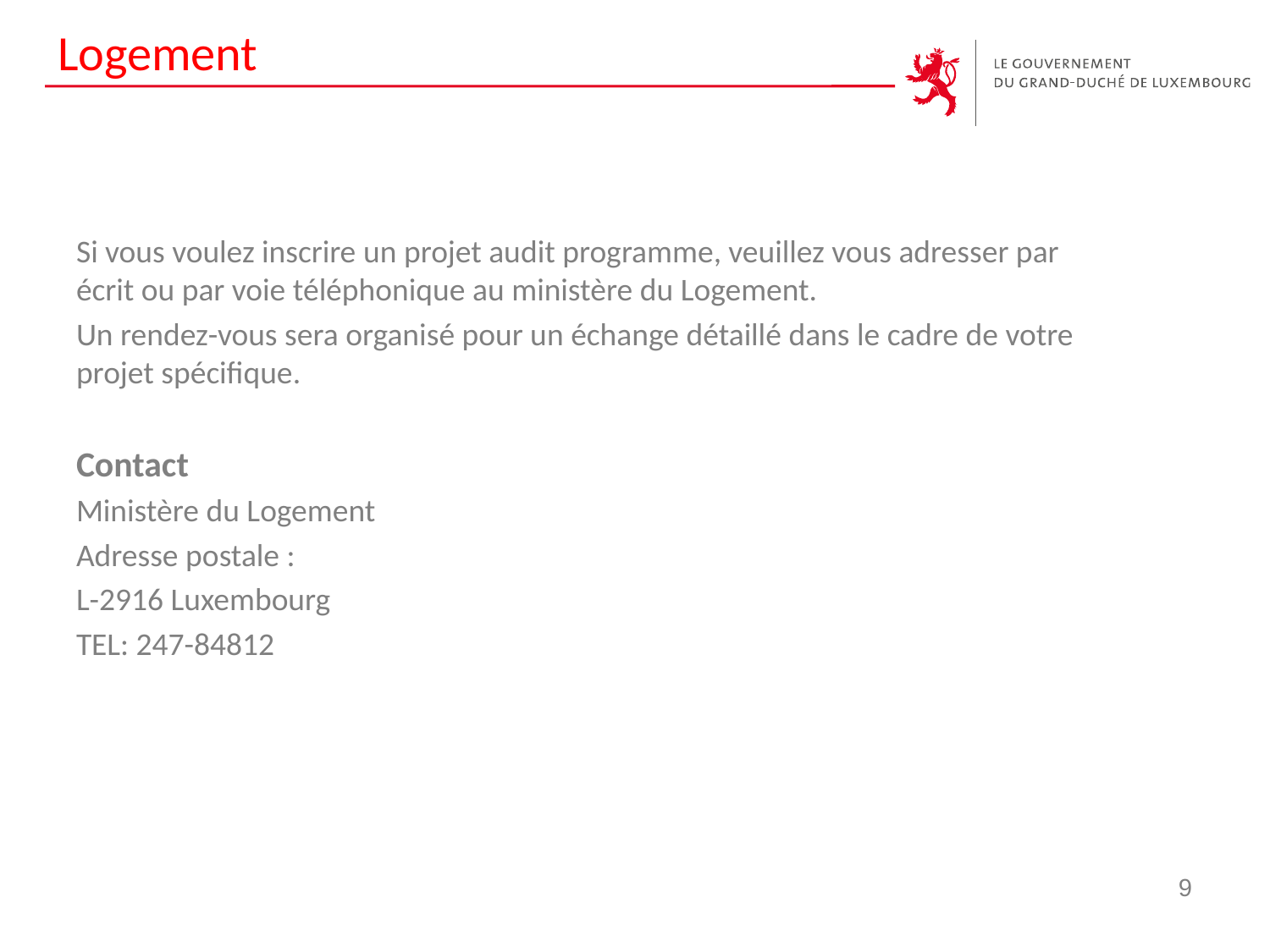

# Logement
Si vous voulez inscrire un projet audit programme, veuillez vous adresser par écrit ou par voie téléphonique au ministère du Logement.
Un rendez-vous sera organisé pour un échange détaillé dans le cadre de votre projet spécifique.

Contact
Ministère du Logement
Adresse postale :
L-2916 Luxembourg
TEL: 247-84812

9